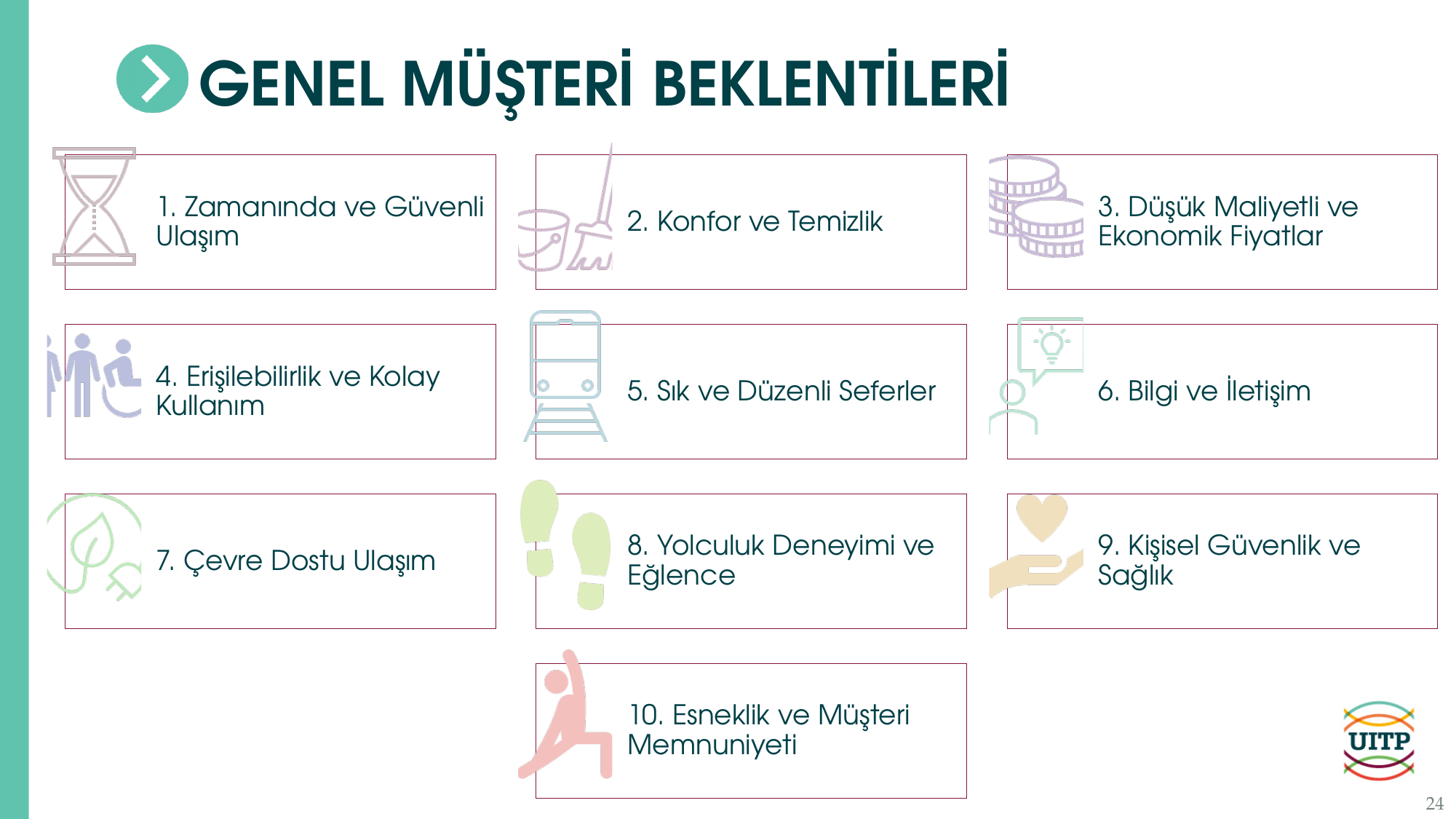

# Genel Müşteri beklentileri
| 1. Zamanında ve Güvenli Ulaşım | - Müşteriler, belirledikleri saatte ulaşım aracının kalkmasını ve zamanında varış yapmayı beklerler. Geçikmeler, güvenlik sorunları veya aksaklıklar, memnuniyetsizlik yaratır. - Güvenli yolculuk sağlamak, kazaların önlenmesi, yolcuların güvenliğini sağlamak, şoförlerin eğitimi ve aracın bakımının düzenli yapılması gibi unsurlar önemlidir. |
| --- | --- |
| 2. Konfor ve Temizlik | - Yolcular, araçların temiz, düzenli ve konforlu olmasını beklerler. Uygun sıcaklık, rahat oturma düzeni ve yeterli alan gibi faktörler, yolculuk deneyimini etkileyen önemli unsurlardır. - Özellikle uzun mesafelerde seyahat eden müşteriler için konforlu oturma düzeni, havalandırma ve gürültüsüz bir ortam önemlidir. |
| 3. Düşük Maliyetli ve Ekonomik Fiyatlar | - Toplu taşımacılık, genellikle ekonomik olma amacını taşır. Müşteriler, ulaşım ücretlerinin uygun olmasını beklerler. - Farklı ödeme seçeneklerinin (bilet, kart, mobil ödeme vb.) ve abonelik sistemlerinin olması da ekonomik açıdan avantaj yaratır. |
| 4. Erişilebilirlik ve Kolay Kullanım | - Toplu taşıma araçlarının kolayca ulaşılabilir olması (yakın duraklar, uygun güzergahlar) ve kullanımı basit sistemler (kart, mobil uygulamalar) beklenir. - Engelli bireyler için özel düzenlemeler (yükseltilmiş duraklar, engelli araçlar) önemli bir beklentidir. |
| 5. Sık ve Düzenli Seferler | - Müşteriler, talep ettikleri saatte ulaşım aracı bulabilmek isterler. Toplu taşıma sisteminin sık seferler düzenlemesi ve bunun düzenli olması beklenir. - Özellikle yoğun saatlerde (sabah ve akşam işe gidiş ve dönüş saatleri) araç sayısının artırılması, yolcu yoğunluğunun kontrol edilmesi önemlidir. |
| 6. Bilgi ve İletişim | - Yolcular, güzergahlar, sefer saatleri, aktarmalar ve olası aksaklıklar hakkında bilgi alabilmek isterler. Bu nedenle dijital platformlarda (mobil uygulama, internet sitesi) kolay erişilebilir bilgi sağlanması beklenir. - Anons sistemlerinin düzgün çalışması, bilet gişeleri veya müşteri hizmetleri ile etkili iletişim sağlanması önemlidir. |
| 7. Çevre Dostu Ulaşım | - Müşteriler, çevreye duyarlı ve sürdürülebilir ulaşım seçeneklerine ilgi göstermektedirler. Elektrikli araçlar, düşük emisyonlu taşıma araçları, bisiklet taşıma imkanı gibi özellikler, çevre bilincine sahip yolcular için cazip olabilir. |
| 8. Yolculuk Deneyimi ve Eğlence | - Özellikle uzun mesafelerde, yolcular araç içi eğlencelik hizmetler (Wi-Fi, USB şarj noktaları, müzik, televizyon) arayabilirler. Bu, yolculuk sırasında rahat bir deneyim sunar. |
| 9. Kişisel Güvenlik ve Sağlık | - Özellikle pandemi sonrası süreçte, temiz ve hijyenik koşulların sağlanması önem kazanmıştır. Maske takma, el dezenfektanı temini, sosyal mesafe gibi uygulamalar yolcuların beklentileri arasında yer almaktadır. |
| 10. Esneklik ve Müşteri Memnuniyeti | - Bilet değişikliği, iptali veya iade işlemleri gibi esnek bir hizmet anlayışı müşterilerin memnuniyetini artırır. - Müşteri şikayetleri ve geri bildirimlerine duyarlı bir hizmet anlayışı da önemli bir beklentidir. |
1. Zamanında ve Güvenli Ulaşım
2. Konfor ve Temizlik
3. Düşük Maliyetli ve Ekonomik Fiyatlar
4. Erişilebilirlik ve Kolay Kullanım
5. Sık ve Düzenli Seferler
6. Bilgi ve İletişim
7. Çevre Dostu Ulaşım
8. Yolculuk Deneyimi ve Eğlence
9. Kişisel Güvenlik ve Sağlık
10. Esneklik ve Müşteri Memnuniyeti

4.11.2025
24